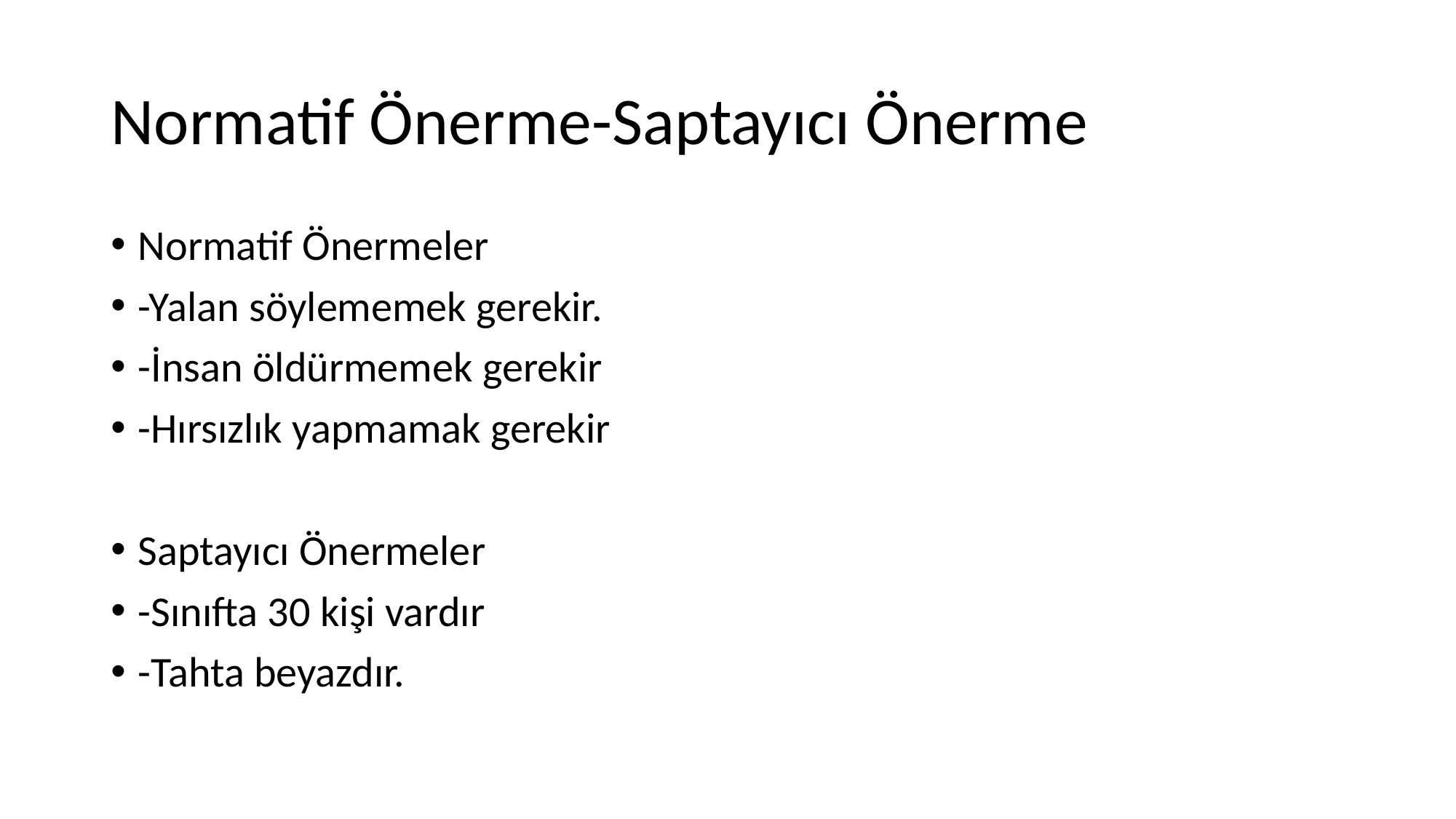

# Normatif Önerme-Saptayıcı Önerme
Normatif Önermeler
-Yalan söylememek gerekir.
-İnsan öldürmemek gerekir
-Hırsızlık yapmamak gerekir

Saptayıcı Önermeler
-Sınıfta 30 kişi vardır
-Tahta beyazdır.